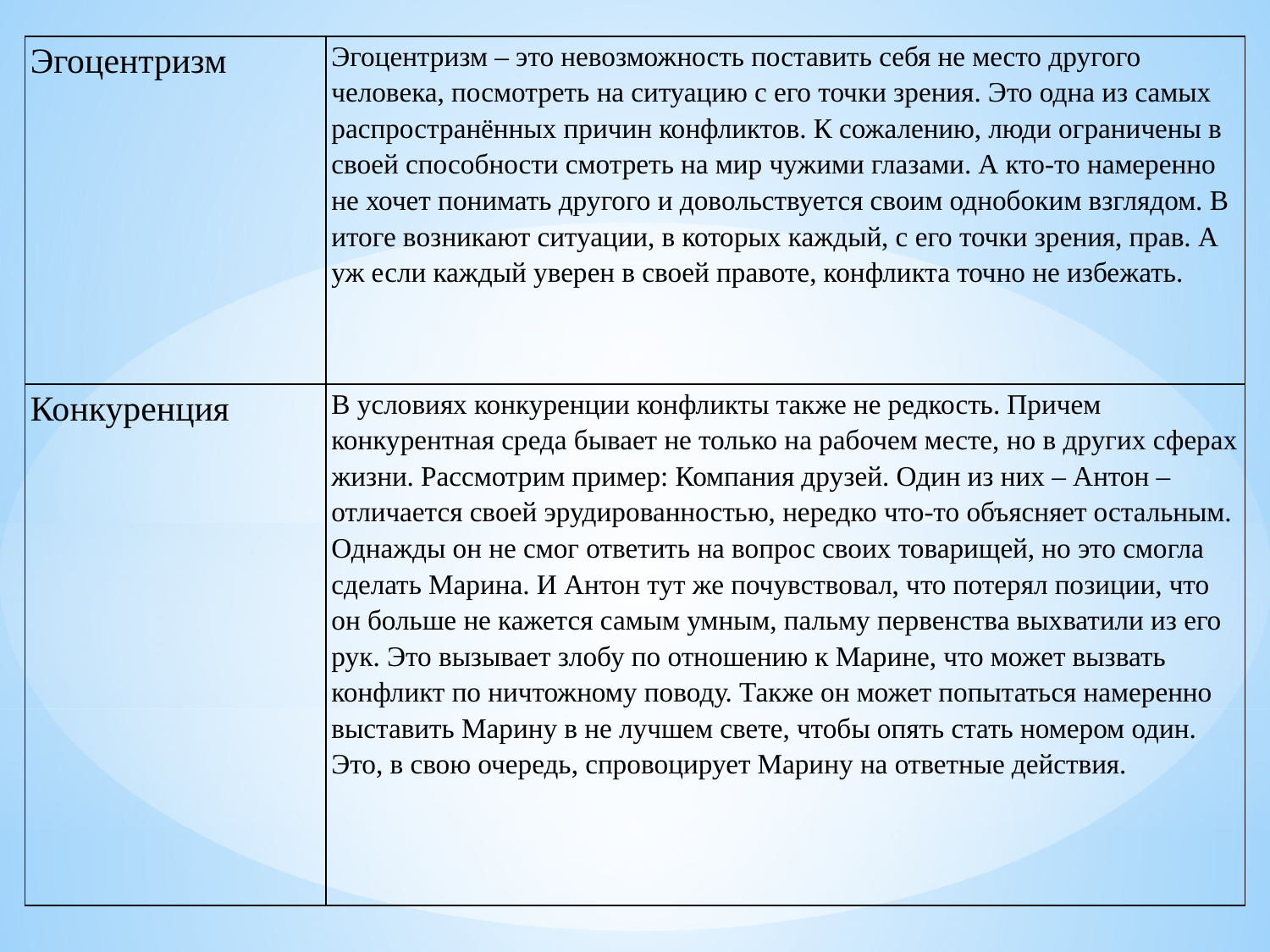

| Эгоцентризм | Эгоцентризм – это невозможность поставить себя не место другого человека, посмотреть на ситуацию с его точки зрения. Это одна из самых распространённых причин конфликтов. К сожалению, люди ограничены в своей способности смотреть на мир чужими глазами. А кто-то намеренно не хочет понимать другого и довольствуется своим однобоким взглядом. В итоге возникают ситуации, в которых каждый, с его точки зрения, прав. А уж если каждый уверен в своей правоте, конфликта точно не избежать. |
| --- | --- |
| Конкуренция | В условиях конкуренции конфликты также не редкость. Причем конкурентная среда бывает не только на рабочем месте, но в других сферах жизни. Рассмотрим пример: Компания друзей. Один из них – Антон – отличается своей эрудированностью, нередко что-то объясняет остальным. Однажды он не смог ответить на вопрос своих товарищей, но это смогла сделать Марина. И Антон тут же почувствовал, что потерял позиции, что он больше не кажется самым умным, пальму первенства выхватили из его рук. Это вызывает злобу по отношению к Марине, что может вызвать конфликт по ничтожному поводу. Также он может попытаться намеренно выставить Марину в не лучшем свете, чтобы опять стать номером один. Это, в свою очередь, спровоцирует Марину на ответные действия. |